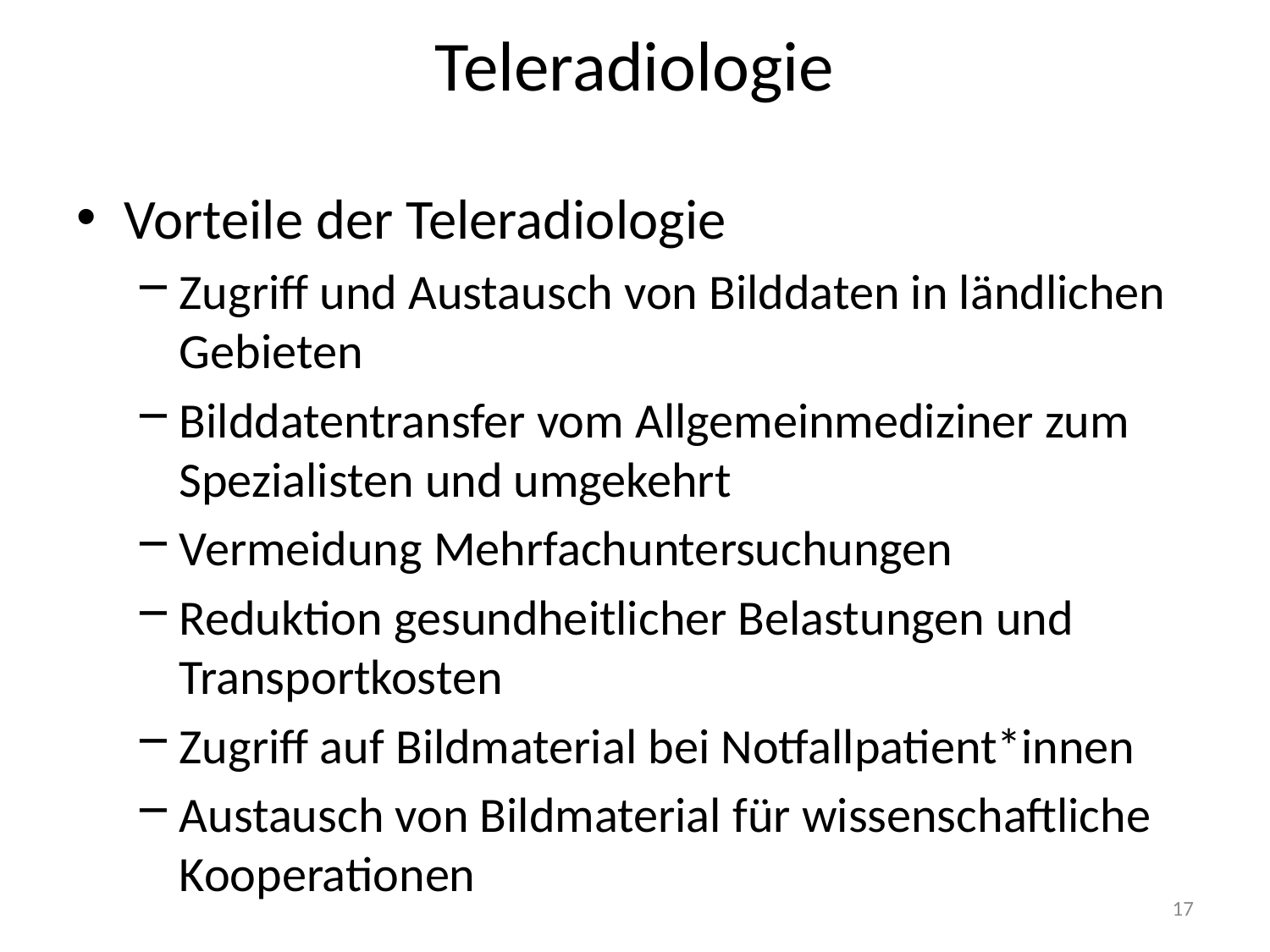

# Teleradiologie
Vorteile der Teleradiologie
Zugriff und Austausch von Bilddaten in ländlichen Gebieten
Bilddatentransfer vom Allgemeinmediziner zum Spezialisten und umgekehrt
Vermeidung Mehrfachuntersuchungen
Reduktion gesundheitlicher Belastungen und Transportkosten
Zugriff auf Bildmaterial bei Notfallpatient*innen
Austausch von Bildmaterial für wissenschaftliche Kooperationen
17